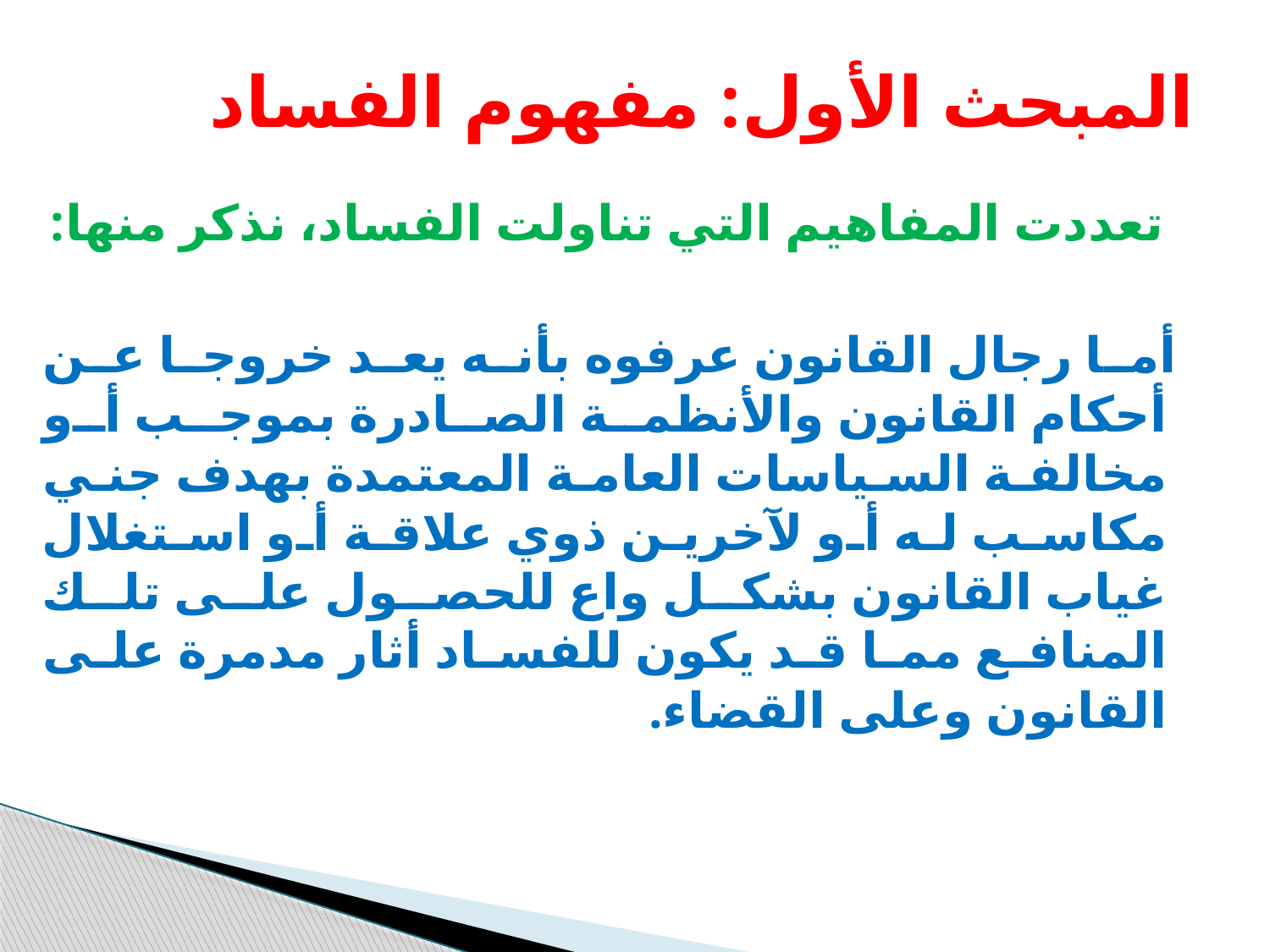

# المبحث الأول: مفهوم الفساد

   تعددت المفاهيم التي تناولت الفساد، نذكر منها:

  أما رجال القانون عرفوه بأنه يعد خروجا عن أحكام القانون والأنظمة الصادرة بموجب أو مخالفة السياسات العامة المعتمدة بهدف جني مكاسب له أو لآخرين ذوي علاقة أو استغلال غياب القانون بشكل واع للحصول على تلك المنافع مما قد يكون للفساد أثار مدمرة على القانون وعلى القضاء.